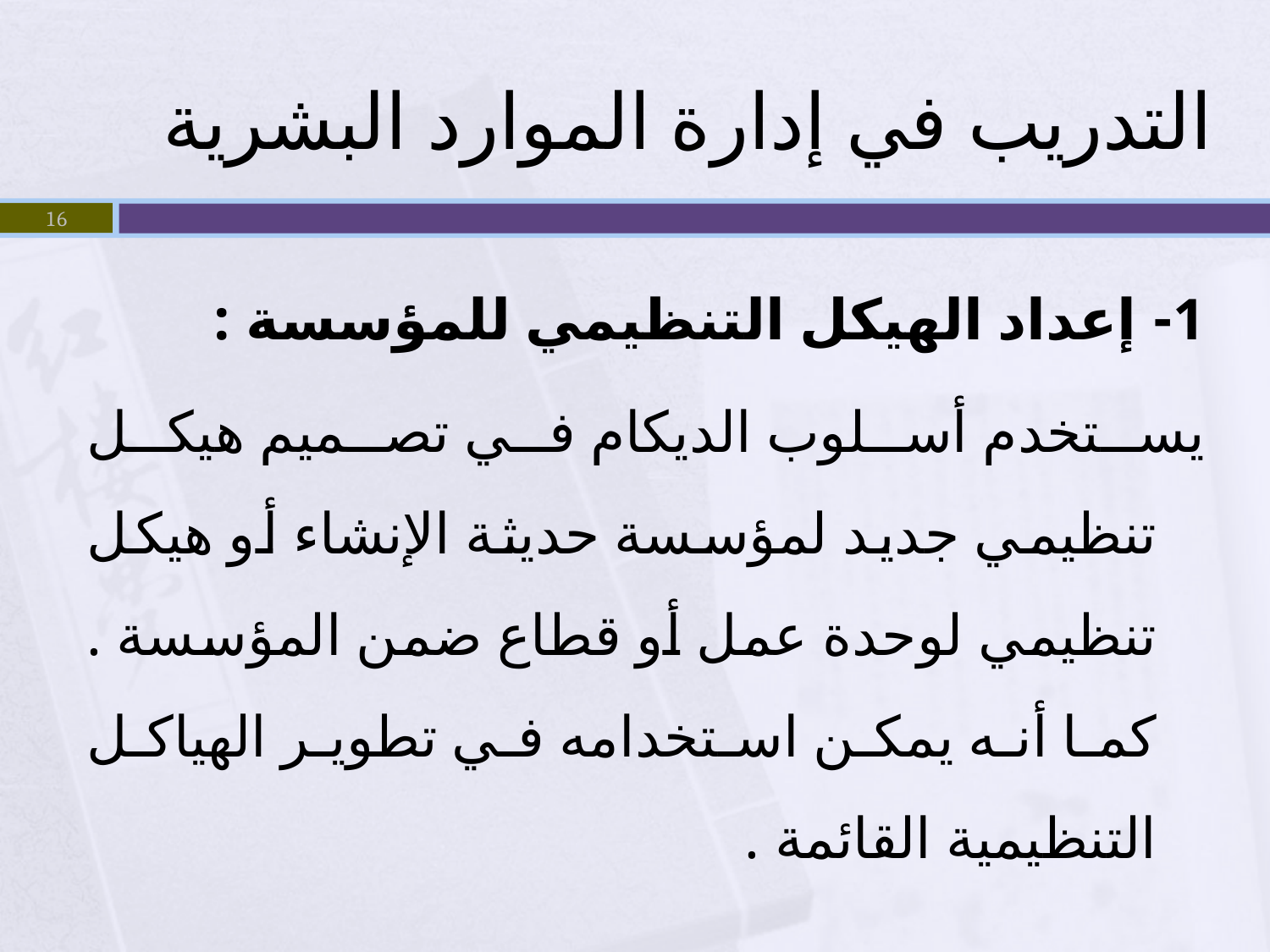

# التدريب في إدارة الموارد البشرية
16
1- إعداد الهيكل التنظيمي للمؤسسة :
	يستخدم أسلوب الديكام في تصميم هيكل تنظيمي جديد لمؤسسة حديثة الإنشاء أو هيكل تنظيمي لوحدة عمل أو قطاع ضمن المؤسسة . كما أنه يمكن استخدامه في تطوير الهياكل التنظيمية القائمة .